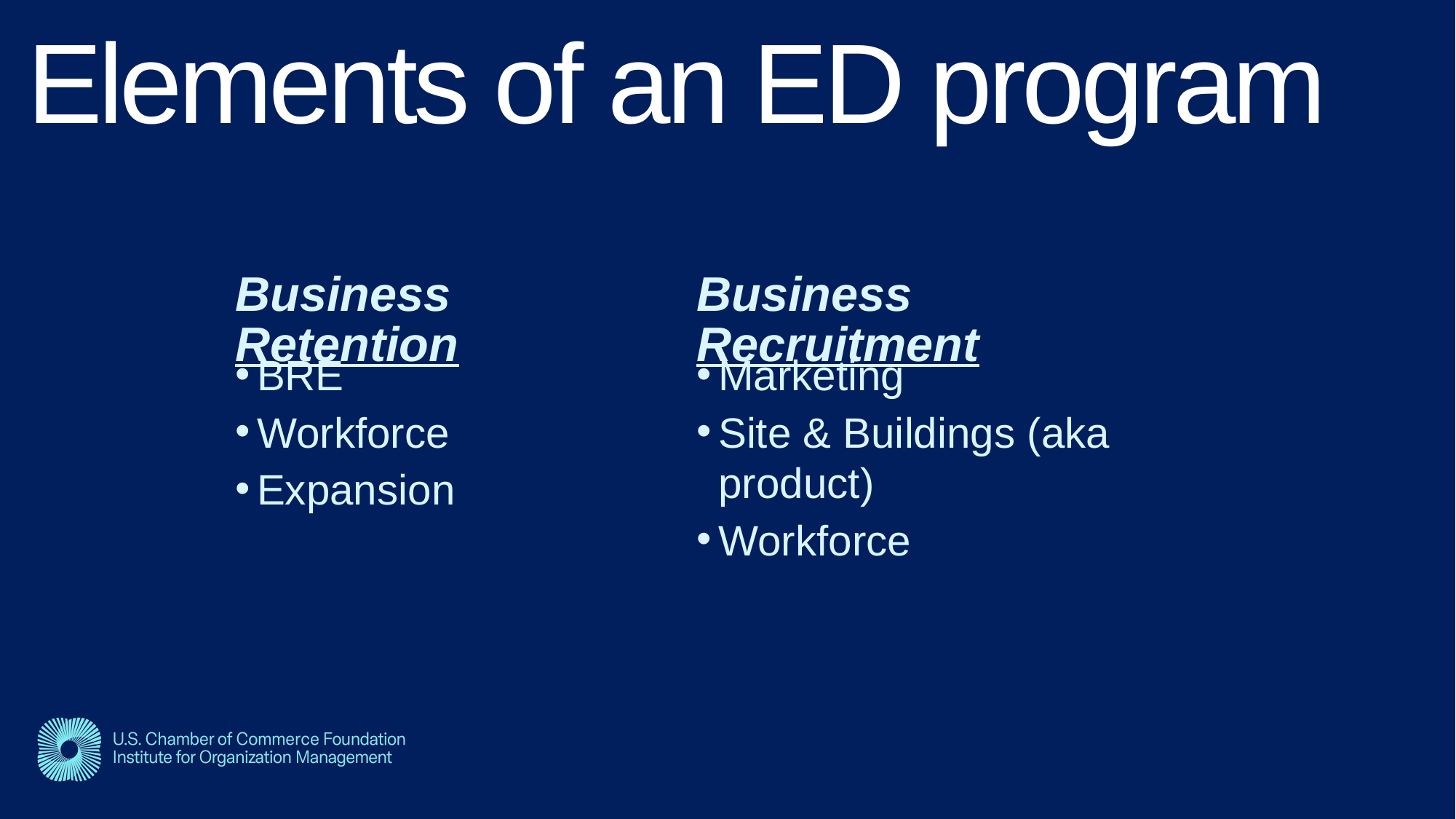

# Elements of an ED program
Business Retention
Business Recruitment
BRE
Workforce
Expansion
Marketing
Site & Buildings (aka product)
Workforce